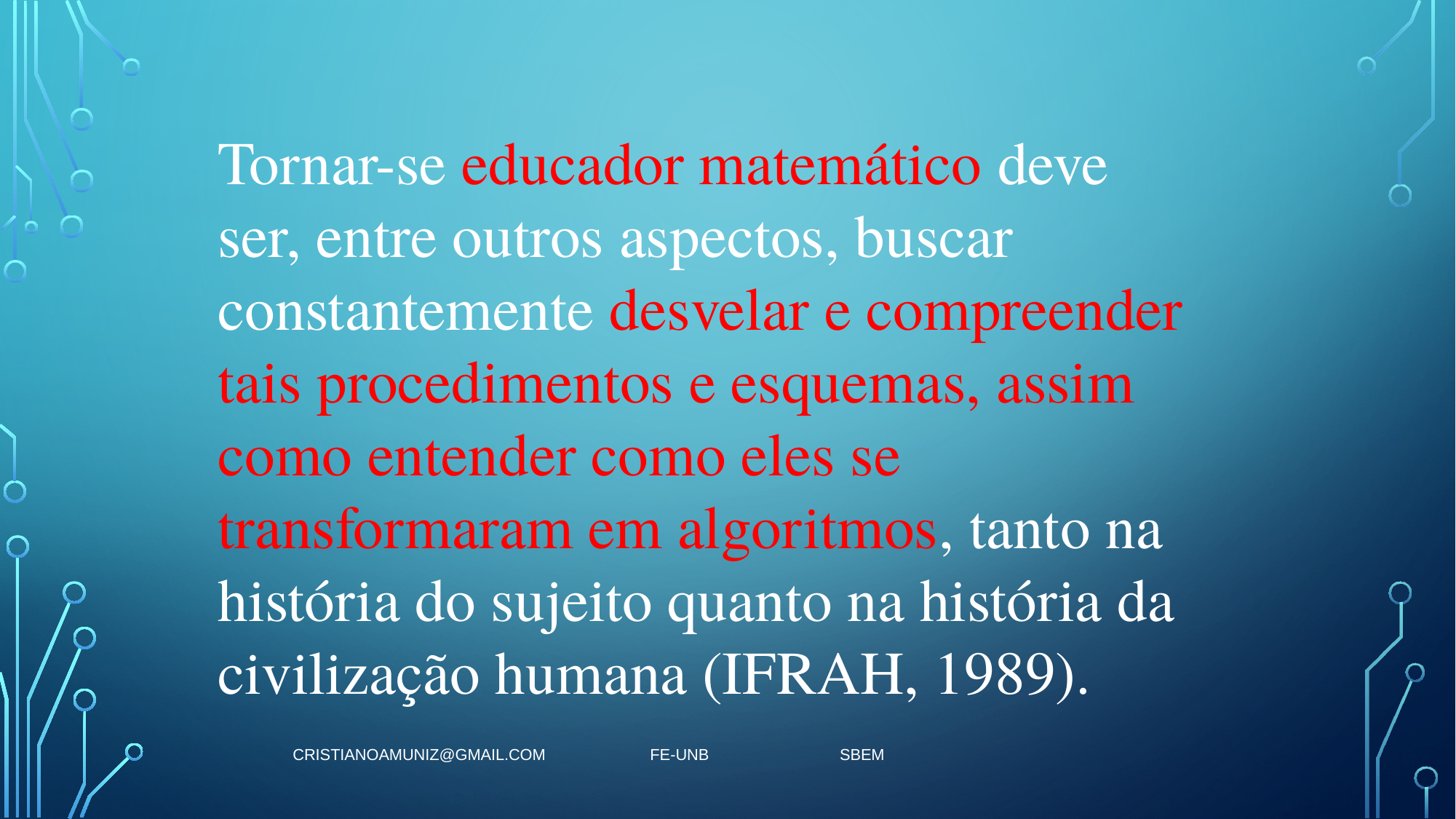

Tornar-se educador matemático deve ser, entre outros aspectos, buscar constantemente desvelar e compreender tais procedimentos e esquemas, assim como entender como eles se transformaram em algoritmos, tanto na história do sujeito quanto na história da civilização humana (IFRAH, 1989).
cristianoamuniz@gmail.com                        FE-UnB                              SBEM